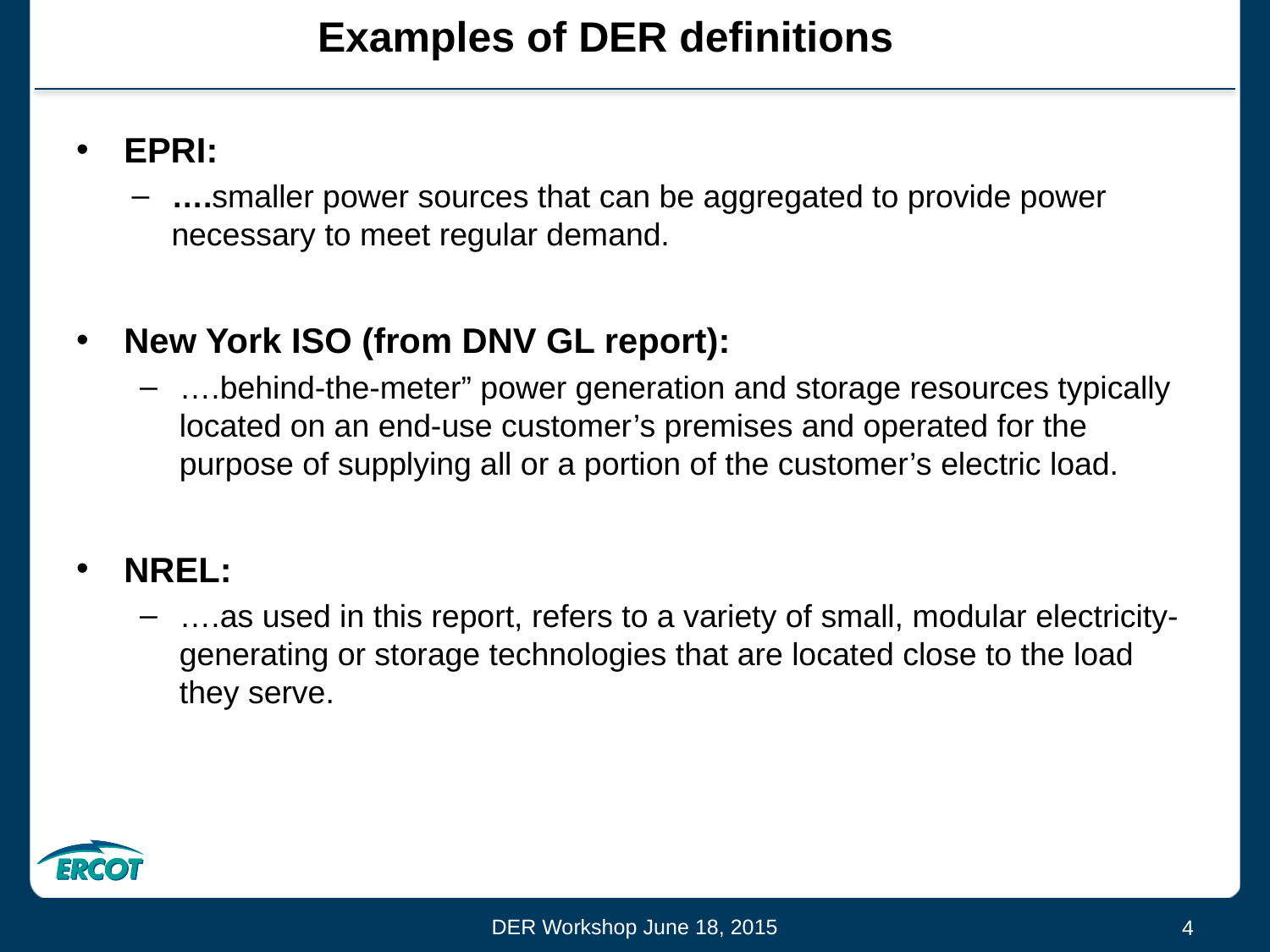

# Examples of DER definitions
EPRI:
….smaller power sources that can be aggregated to provide power necessary to meet regular demand.

New York ISO (from DNV GL report):
….behind-the-meter” power generation and storage resources typically located on an end-use customer’s premises and operated for the purpose of supplying all or a portion of the customer’s electric load.

NREL:
….as used in this report, refers to a variety of small, modular electricity-generating or storage technologies that are located close to the load they serve.
DER Workshop June 18, 2015
4